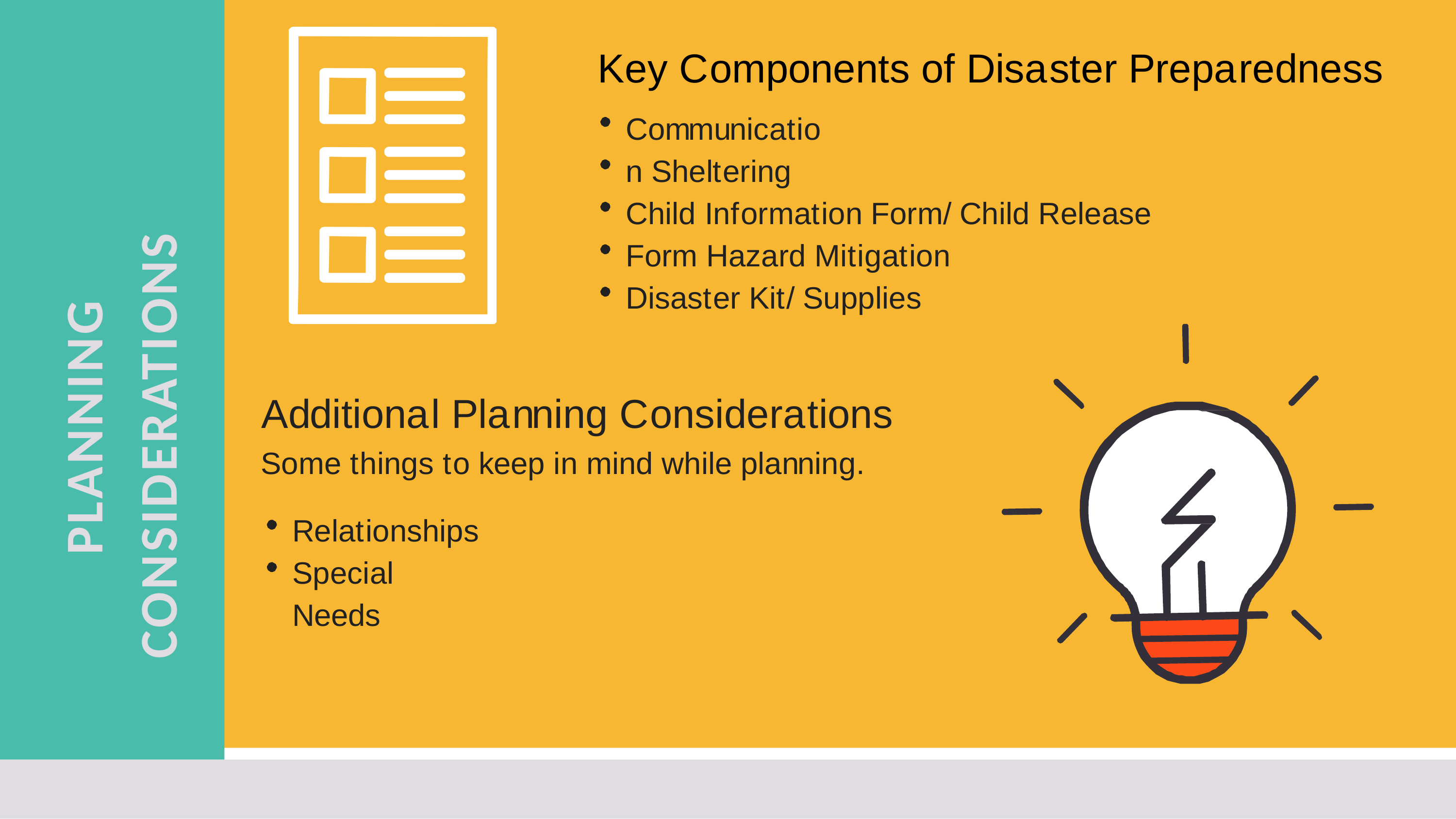

# Key Components of Disaster Preparedness
Communication Sheltering
Child Information Form/Child Release Form Hazard Mitigation
Disaster Kit/Supplies

Additional Planning Considerations
Some things to keep in mind while planning.
Relationships Special Needs
PLANNING
CONSIDERATIONS

3
S  E  A  T  T  L  E
O  F  F  I  C  E
O  F
E  M  E  R  G  E  N  C  Y
M  A  N  A  G  E  M  E  N  T